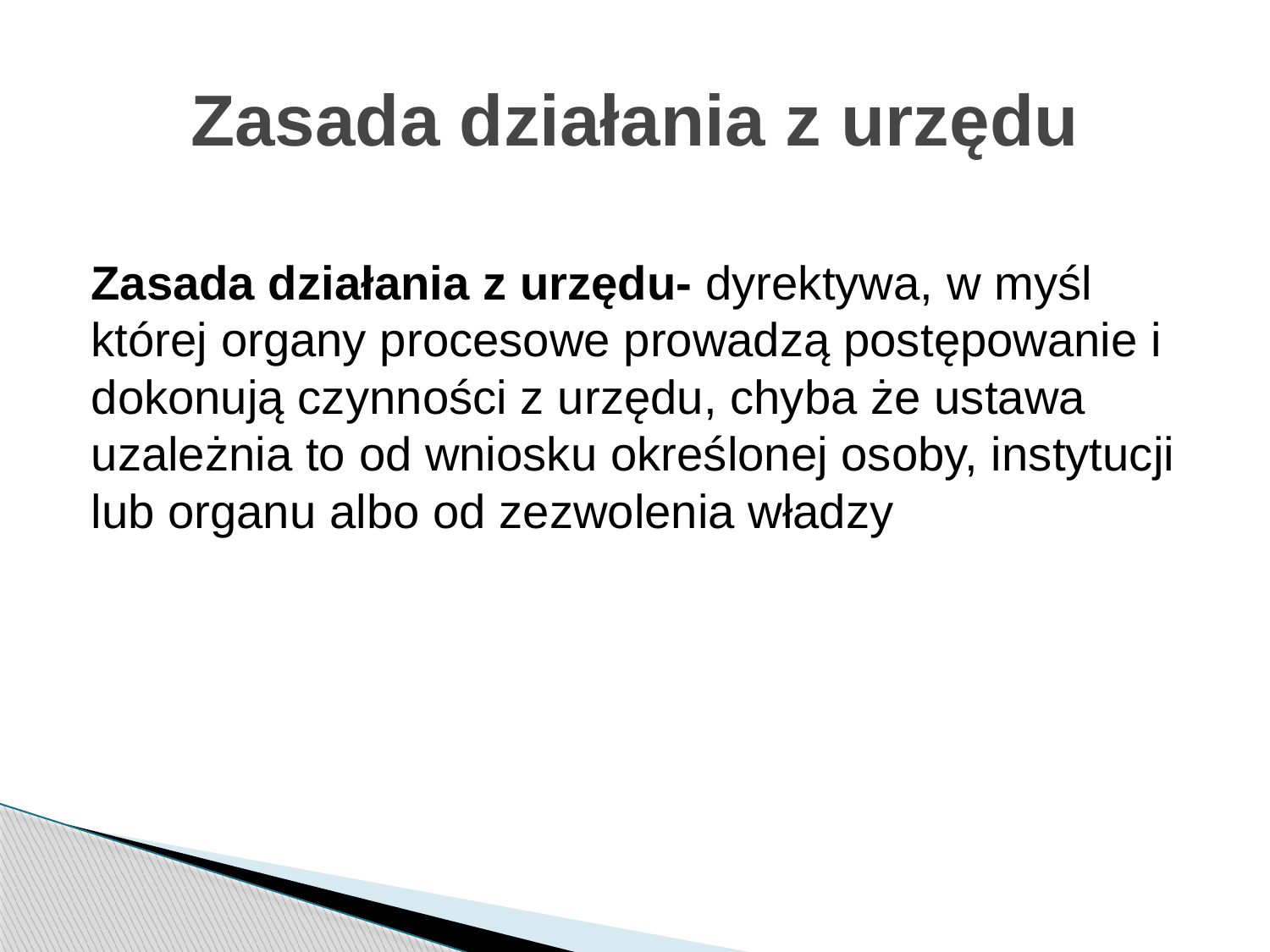

# Zasada działania z urzędu
Zasada działania z urzędu- dyrektywa, w myśl której organy procesowe prowadzą postępowanie i dokonują czynności z urzędu, chyba że ustawa uzależnia to od wniosku określonej osoby, instytucji lub organu albo od zezwolenia władzy